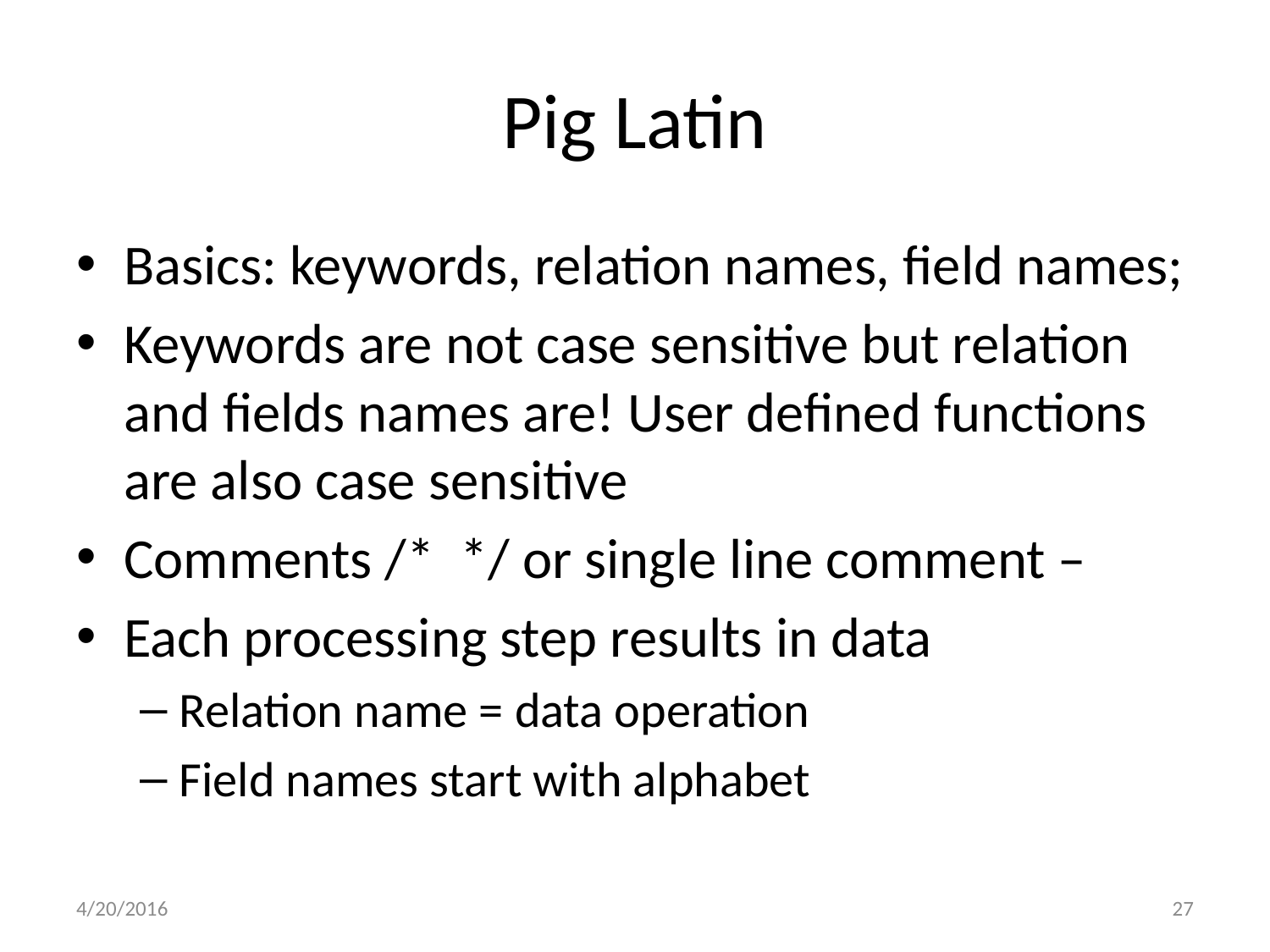

# Pig Latin
Basics: keywords, relation names, field names;
Keywords are not case sensitive but relation and fields names are! User defined functions are also case sensitive
Comments /*  */ or single line comment –
Each processing step results in data
Relation name = data operation
Field names start with alphabet
4/20/2016
27